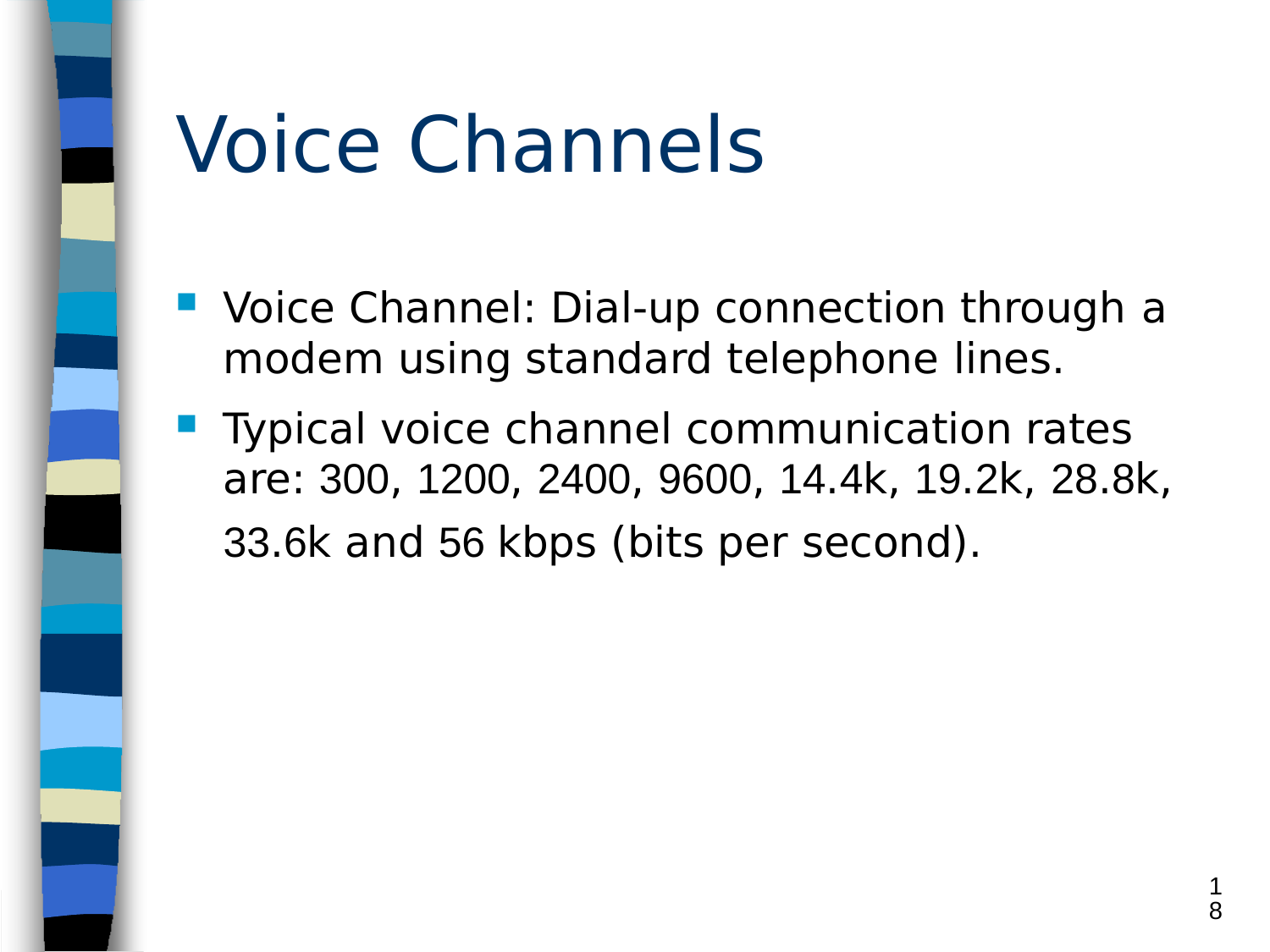

# Voice Channels
Voice Channel: Dial-up connection through a
modem using standard telephone lines.
Typical voice channel communication rates  are: 300, 1200, 2400, 9600, 14.4k, 19.2k, 28.8k,
33.6k and 56 kbps (bits per second).
18